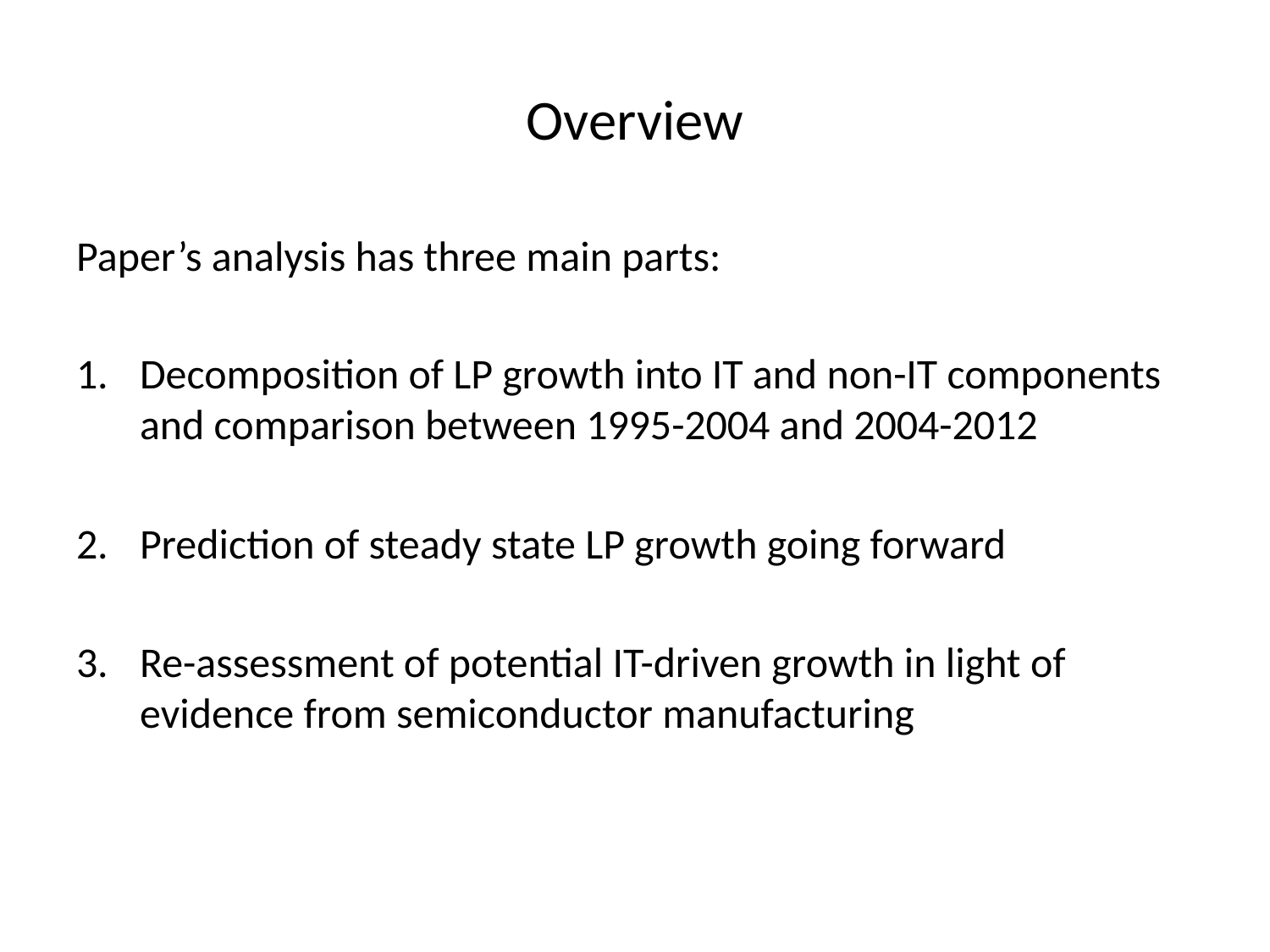

# Overview
Paper’s analysis has three main parts:

Decomposition of LP growth into IT and non-IT components and comparison between 1995-2004 and 2004-2012

Prediction of steady state LP growth going forward

Re-assessment of potential IT-driven growth in light of evidence from semiconductor manufacturing